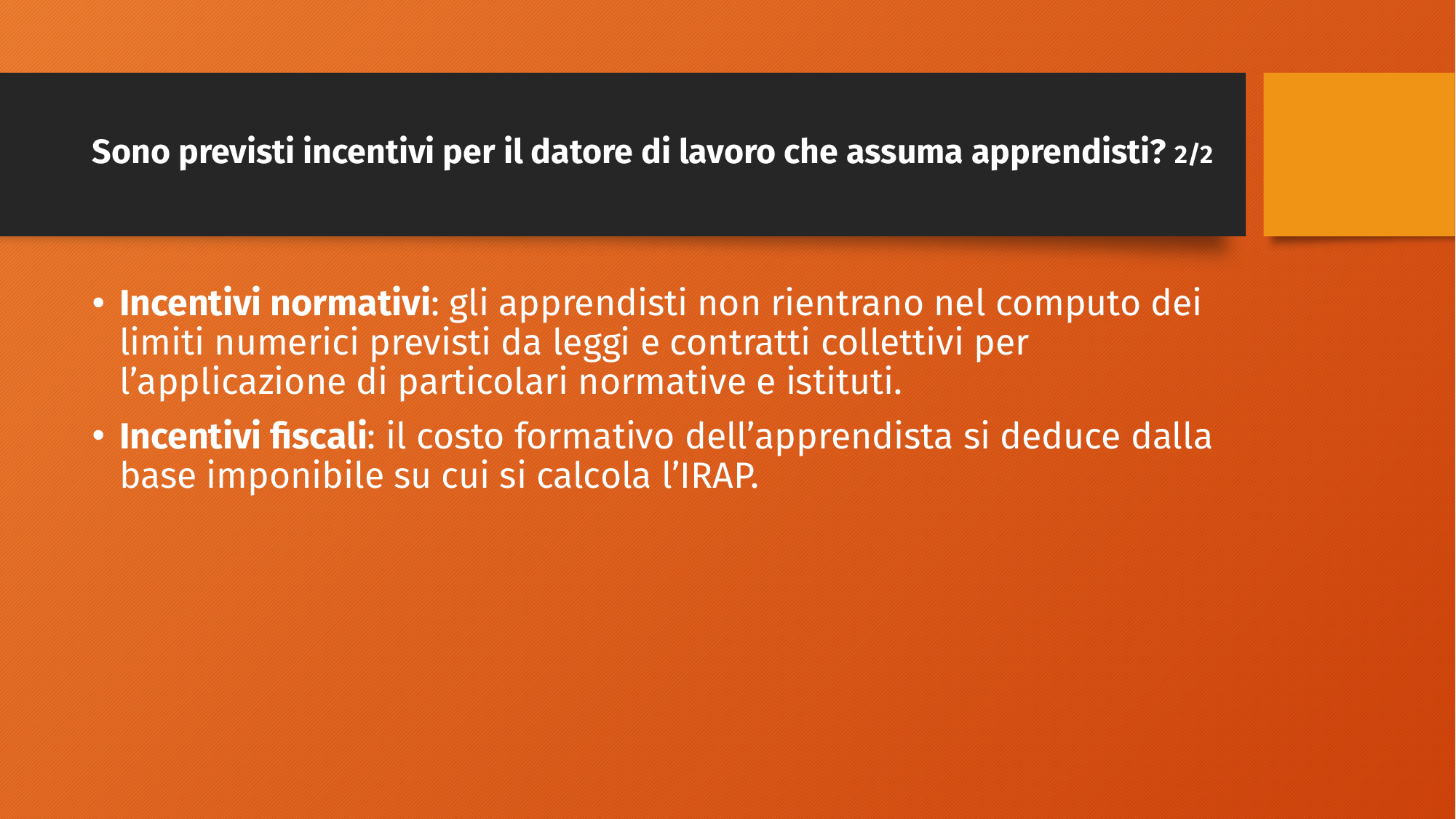

# Sono previsti incentivi per il datore di lavoro che assuma apprendisti? 2/2
Incentivi normativi: gli apprendisti non rientrano nel computo dei limiti numerici previsti da leggi e contratti collettivi per l’applicazione di particolari normative e istituti.
Incentivi fiscali: il costo formativo dell’apprendista si deduce dalla base imponibile su cui si calcola l’IRAP.